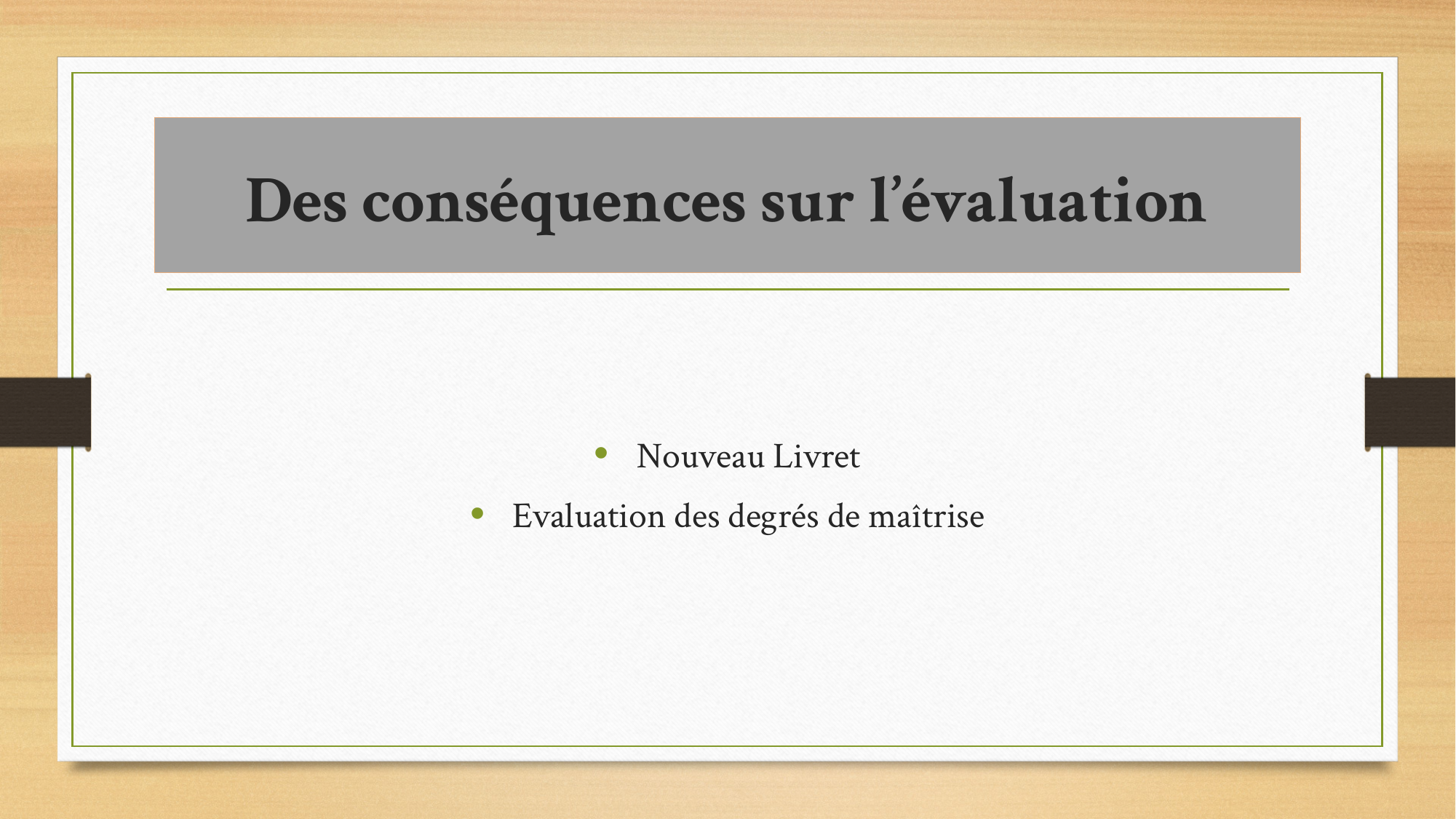

# Des conséquences sur l’évaluation

 Nouveau Livret
 Evaluation des degrés de maîtrise